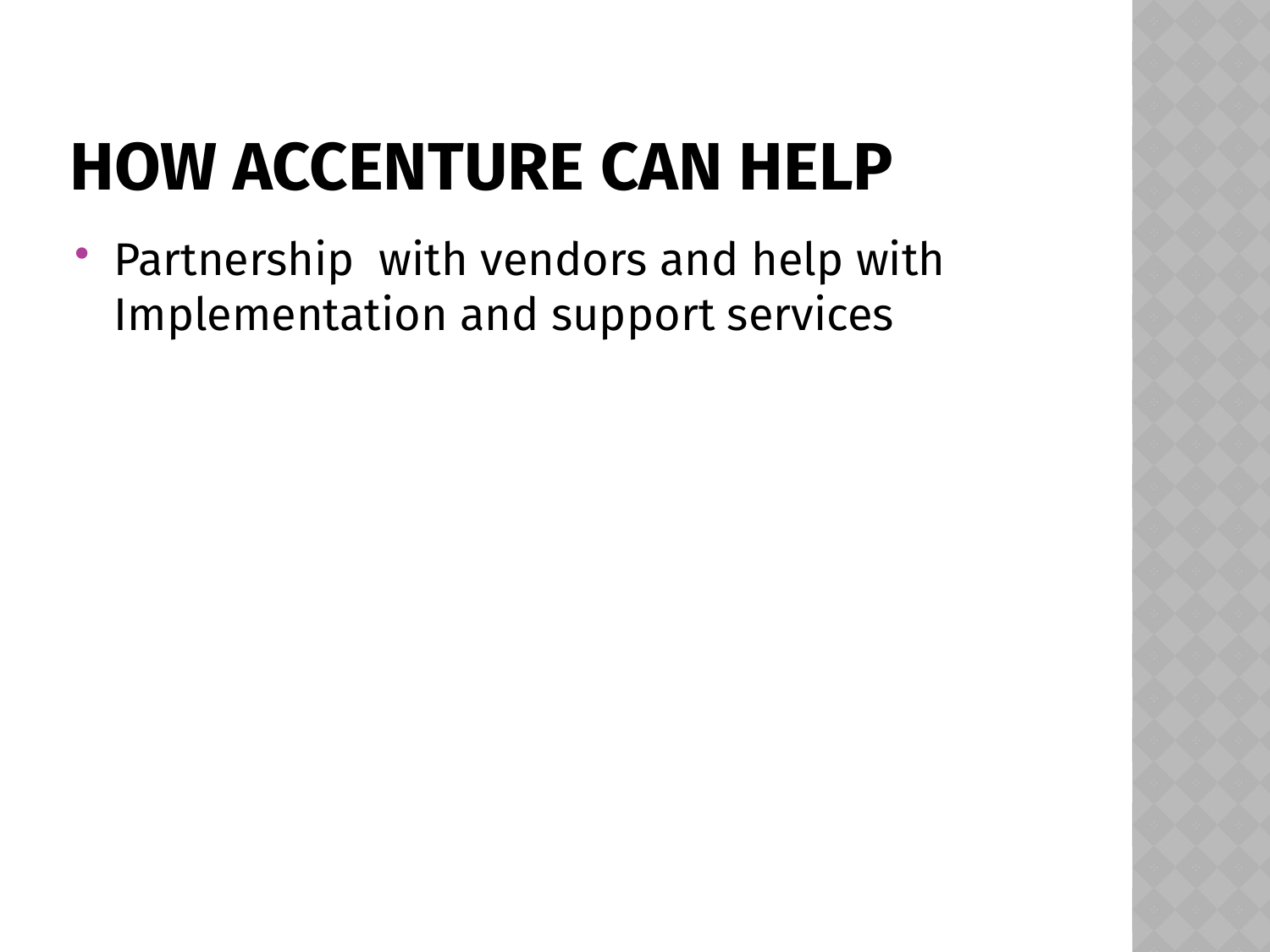

# How Accenture can help
Partnership  with vendors and help with  Implementation and support services